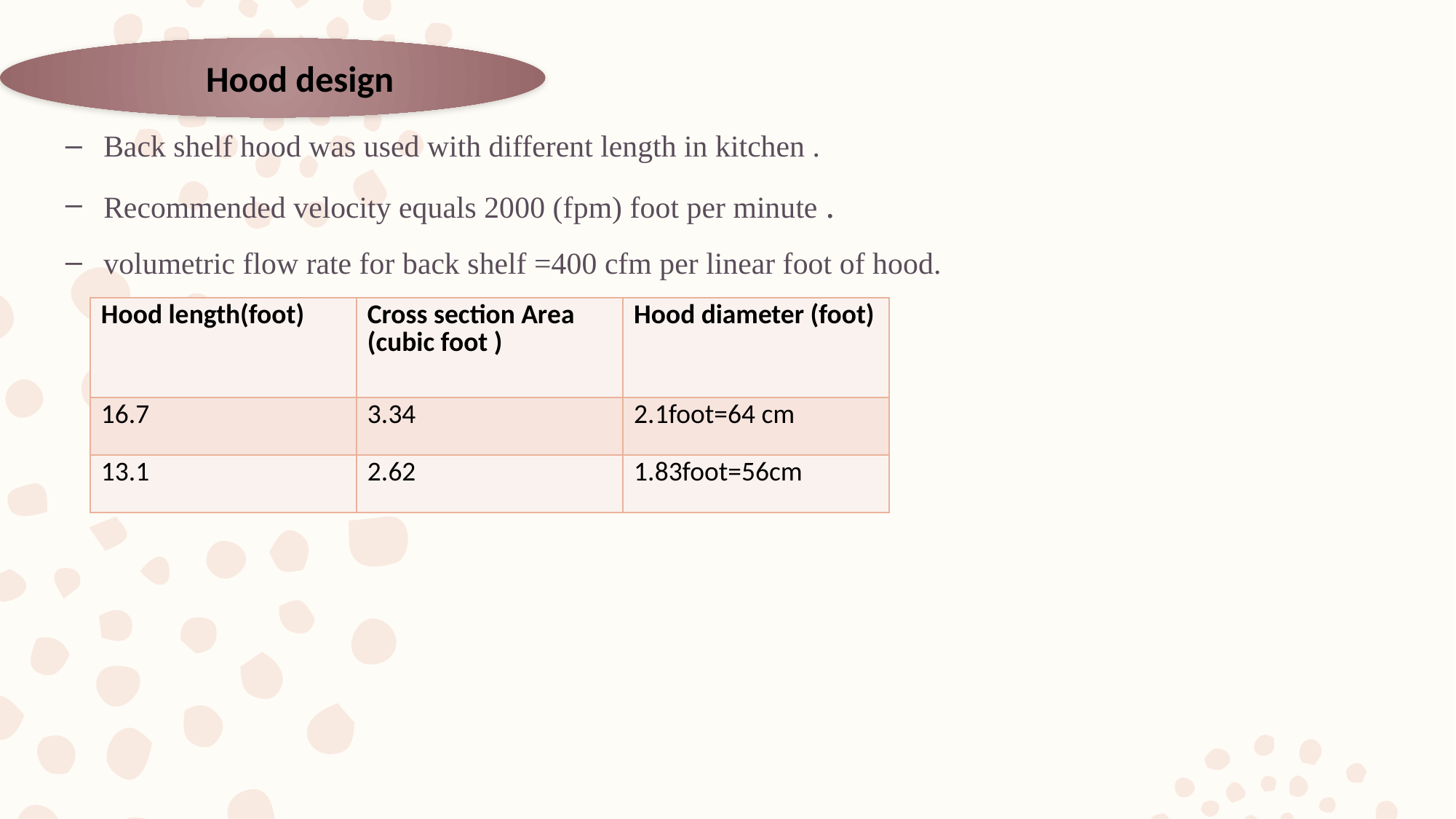

Hood design
Back shelf hood was used with different length in kitchen .
Recommended velocity equals 2000 (fpm) foot per minute .
volumetric flow rate for back shelf =400 cfm per linear foot of hood.

| Hood length(foot) | Cross section Area (cubic foot ) | Hood diameter (foot) |
| --- | --- | --- |
| 16.7 | 3.34 | 2.1foot=64 cm |
| 13.1 | 2.62 | 1.83foot=56cm |